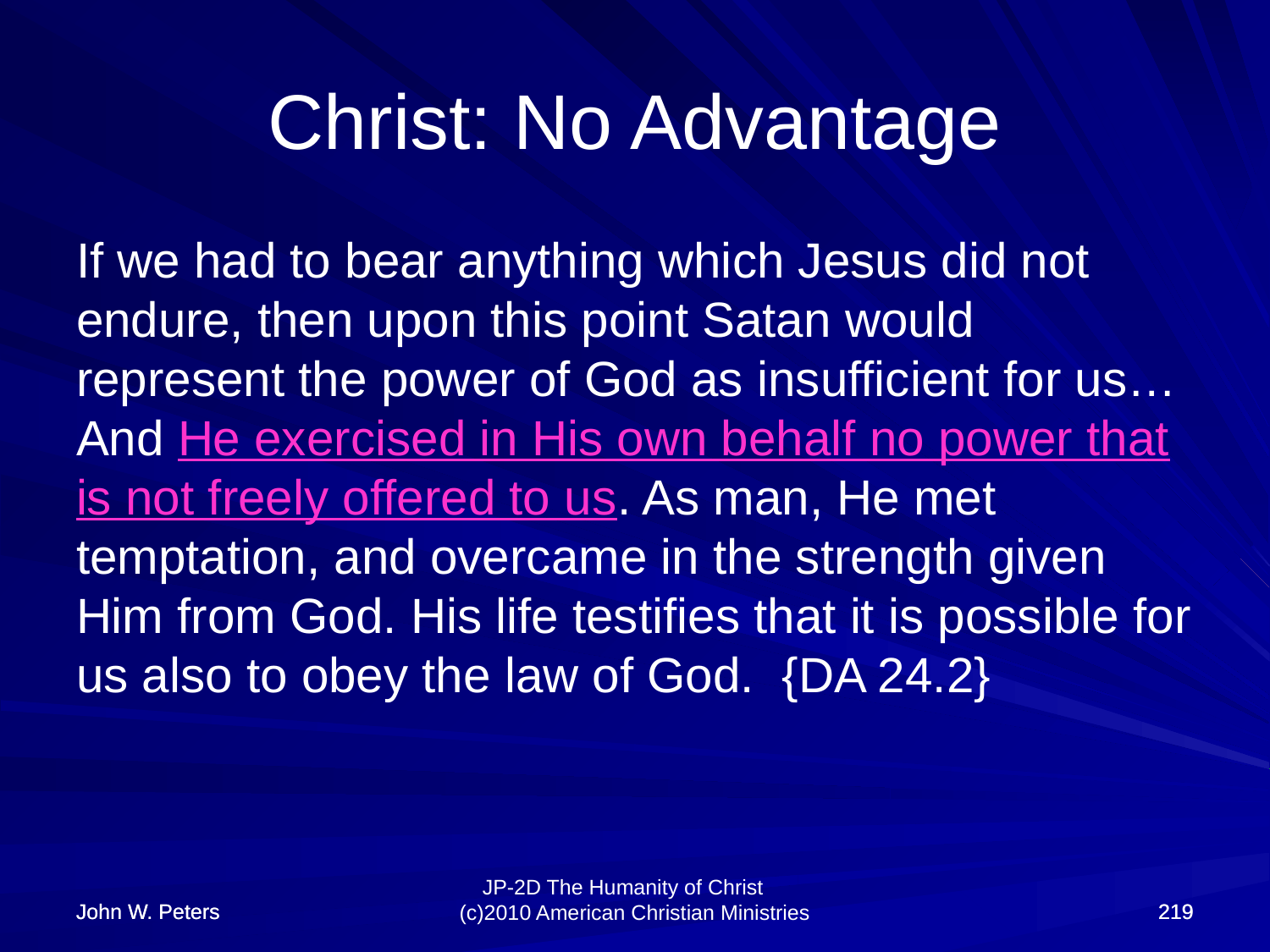

# Christ: No Advantage
If we had to bear anything which Jesus did not endure, then upon this point Satan would represent the power of God as insufficient for us… And He exercised in His own behalf no power that is not freely offered to us. As man, He met temptation, and overcame in the strength given Him from God. His life testifies that it is possible for us also to obey the law of God.  {DA 24.2}

John W. Peters
John W. Peters
219
219
JP-2D The Humanity of Christ     (c)2010 American Christian Ministries